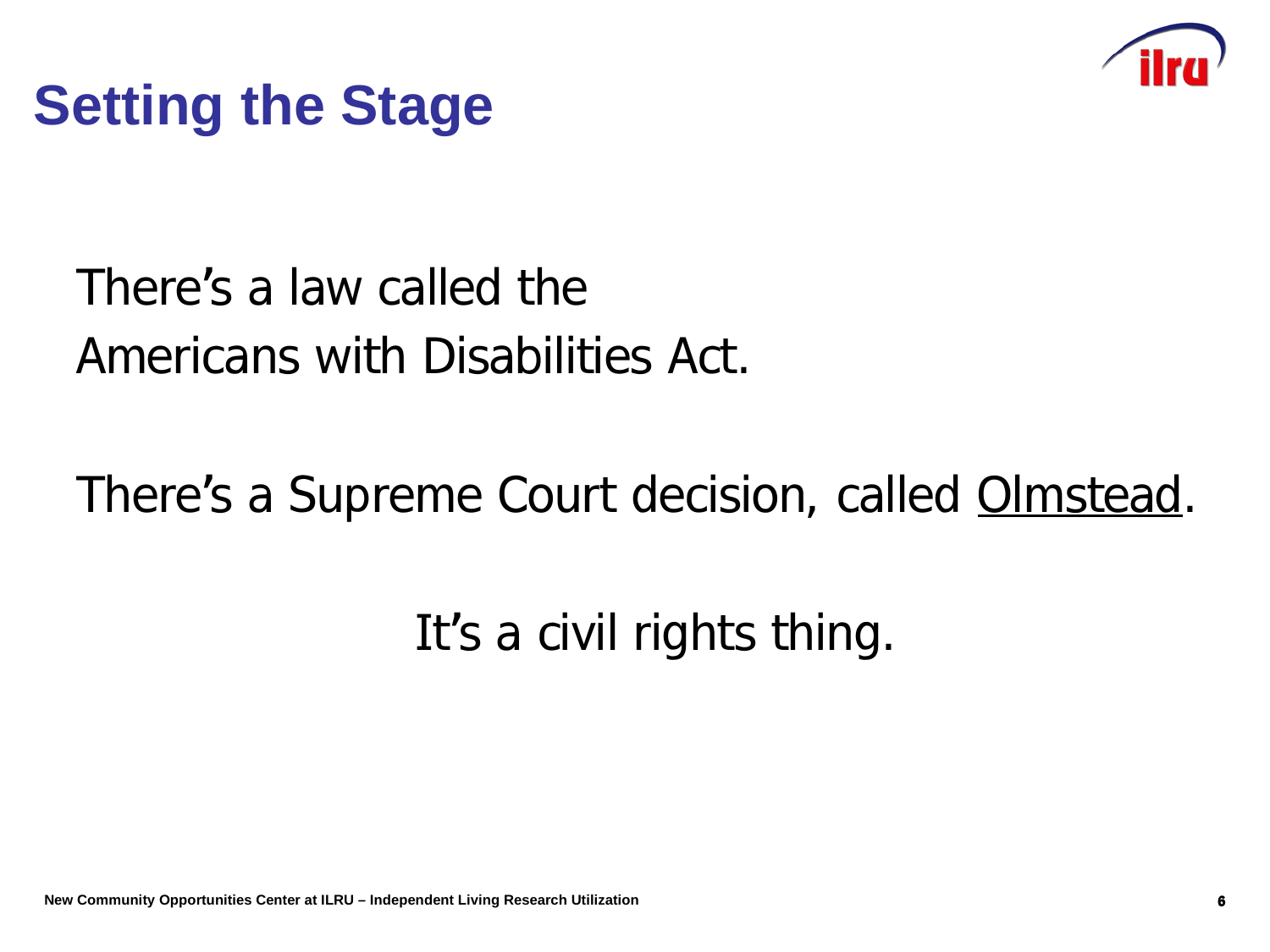

# Setting the Stage

There’s a law called the
Americans with Disabilities Act.

There’s a Supreme Court decision, called Olmstead.

It’s a civil rights thing.

6
6